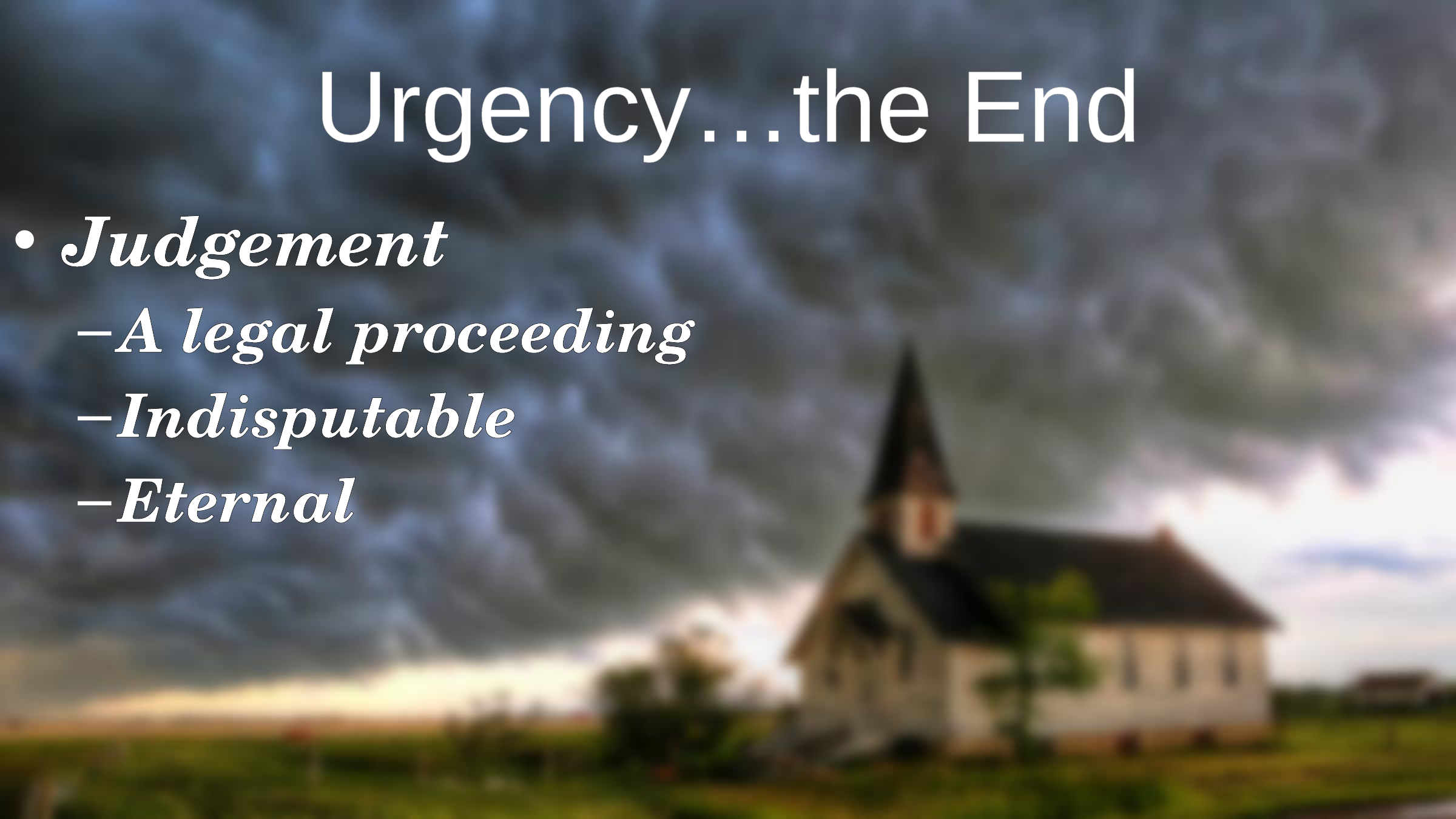

# Urgency…the End
Judgement
A legal proceeding
Indisputable
Eternal